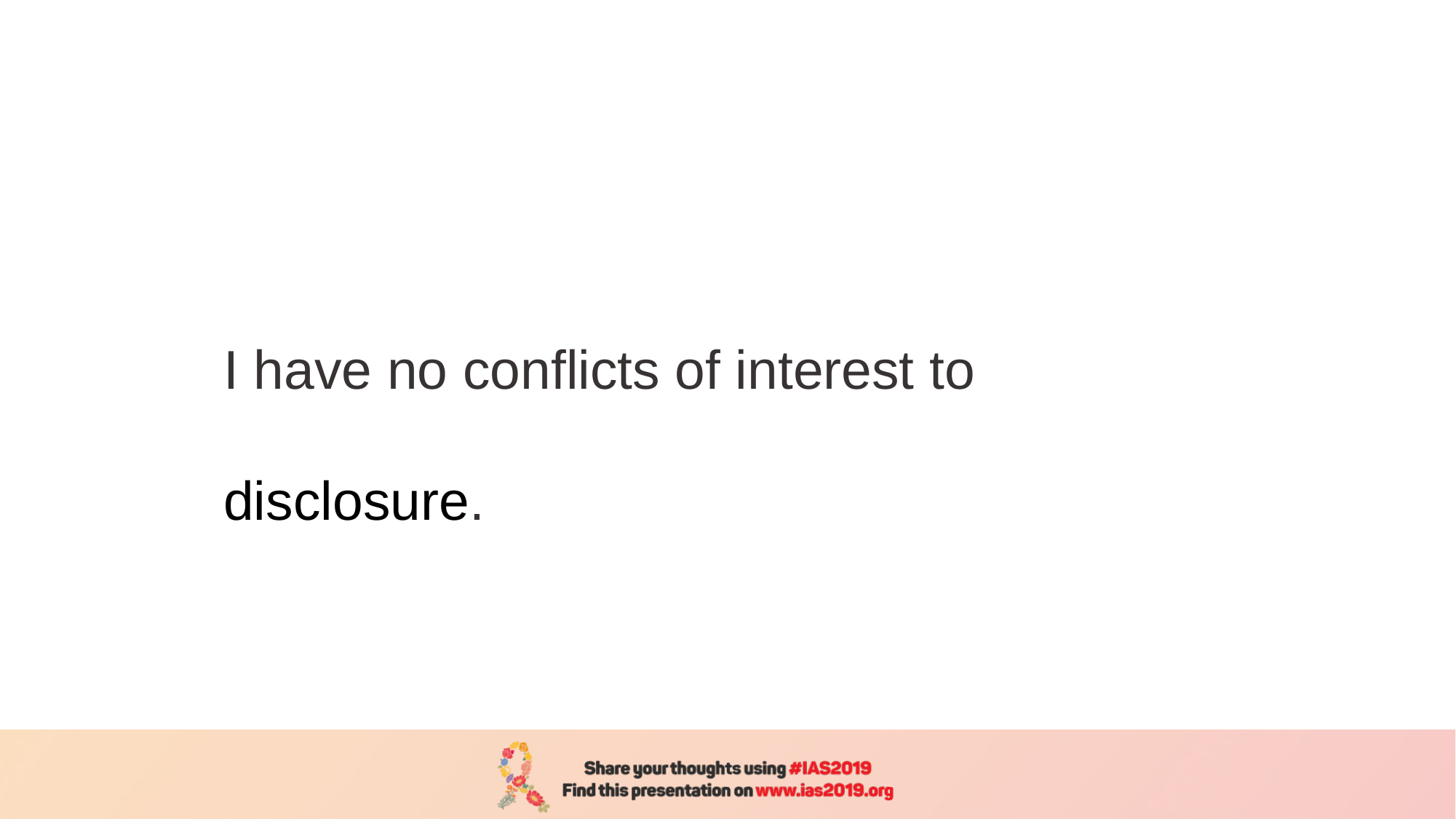

I have no conflicts of interest to disclosure.